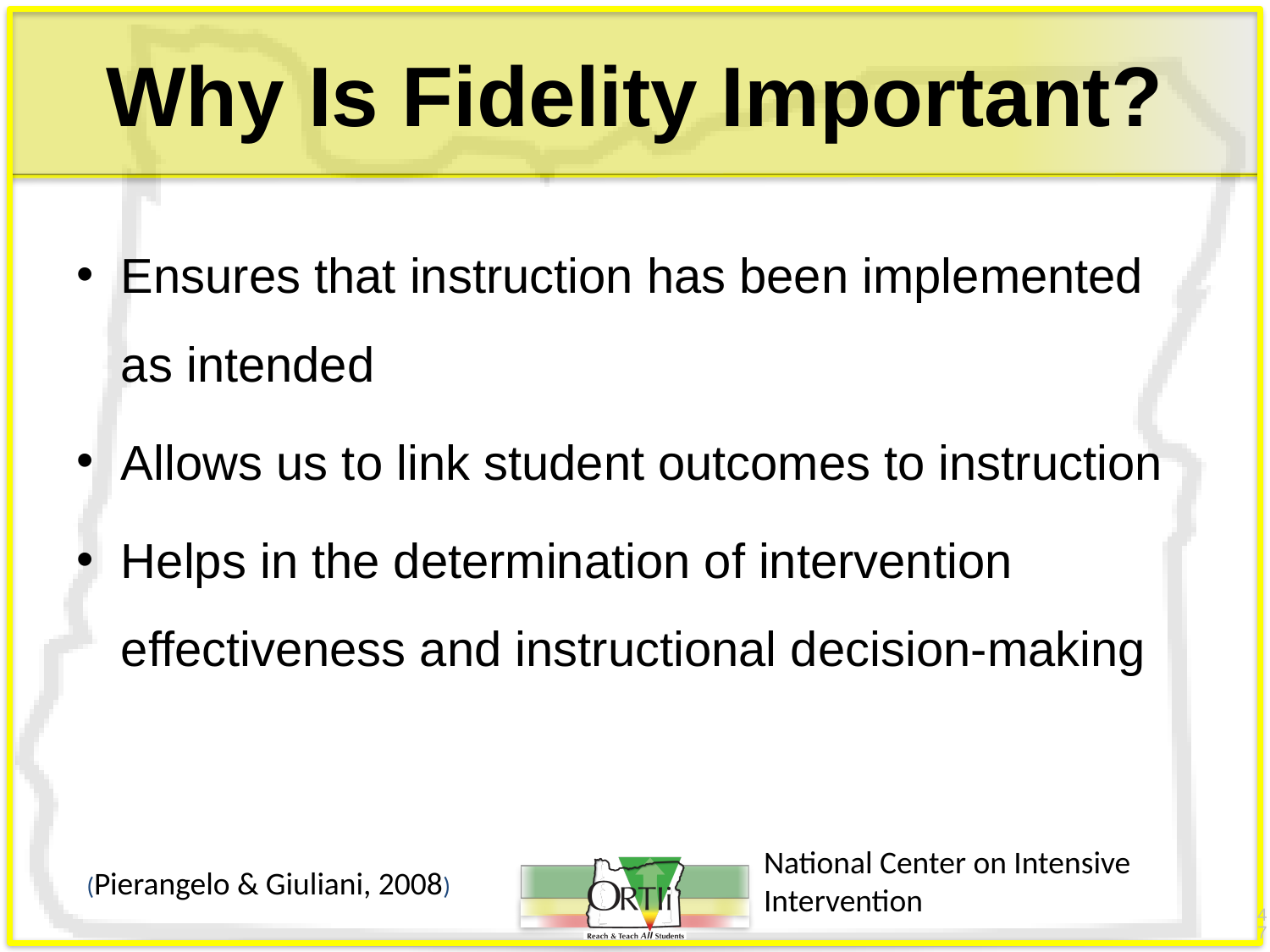

# Why Is Fidelity Important?
Ensures that instruction has been implemented as intended
Allows us to link student outcomes to instruction
Helps in the determination of intervention effectiveness and instructional decision-making
National Center on Intensive Intervention
(Pierangelo & Giuliani, 2008)
47